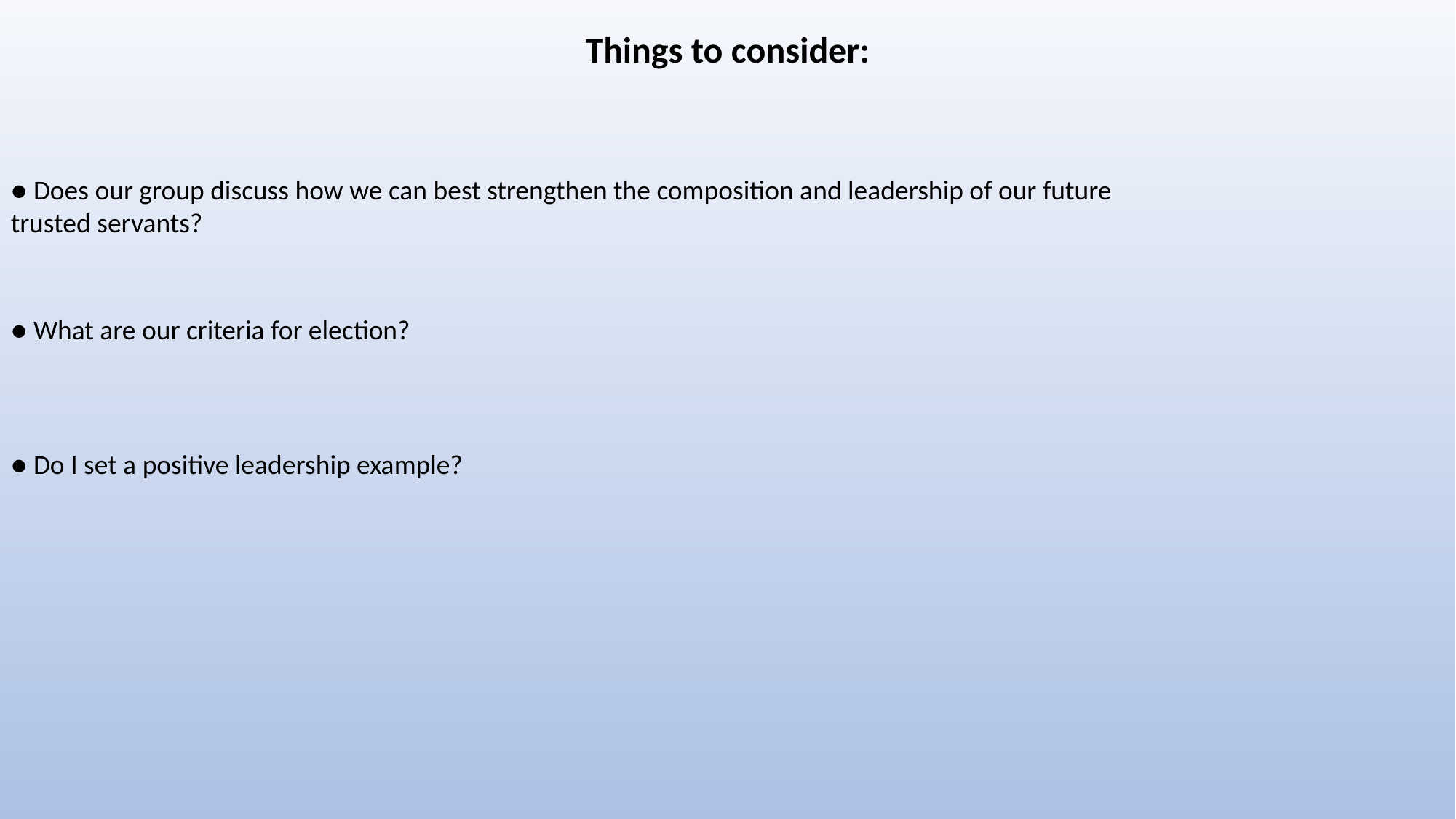

Things to consider:

● Does our group discuss how we can best strengthen the composition and leadership of our future
trusted servants?
● What are our criteria for election?
● Do I set a positive leadership example?